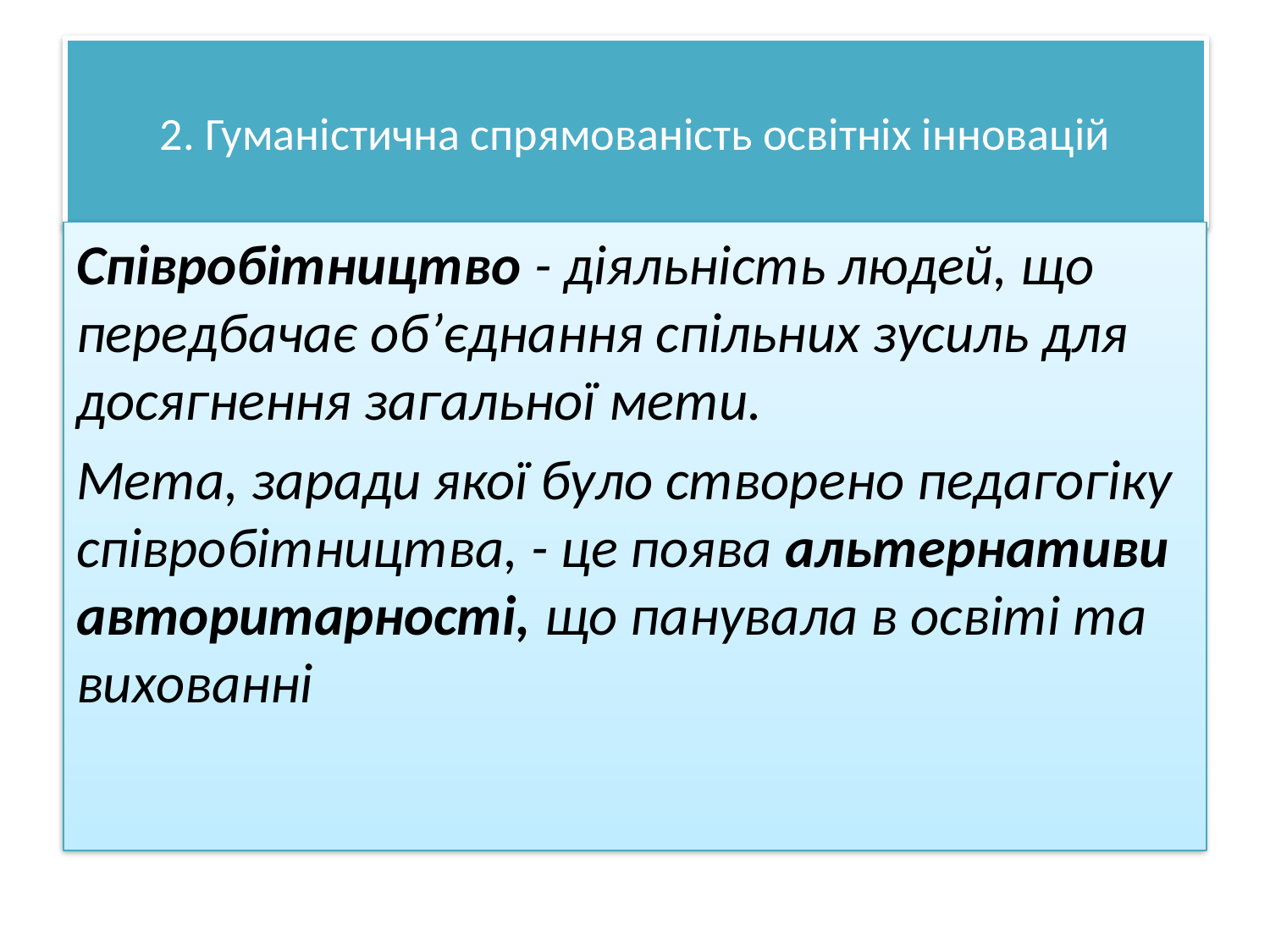

# 2. Гуманістична спрямованість освітніх інновацій
Співробітництво - діяльність людей, що передбачає об’єднання спільних зусиль для досягнення загальної мети.
Мета, заради якої було створено педагогіку співробітництва, - це поява альтернативи авторитарності, що панувала в освіті та вихованні